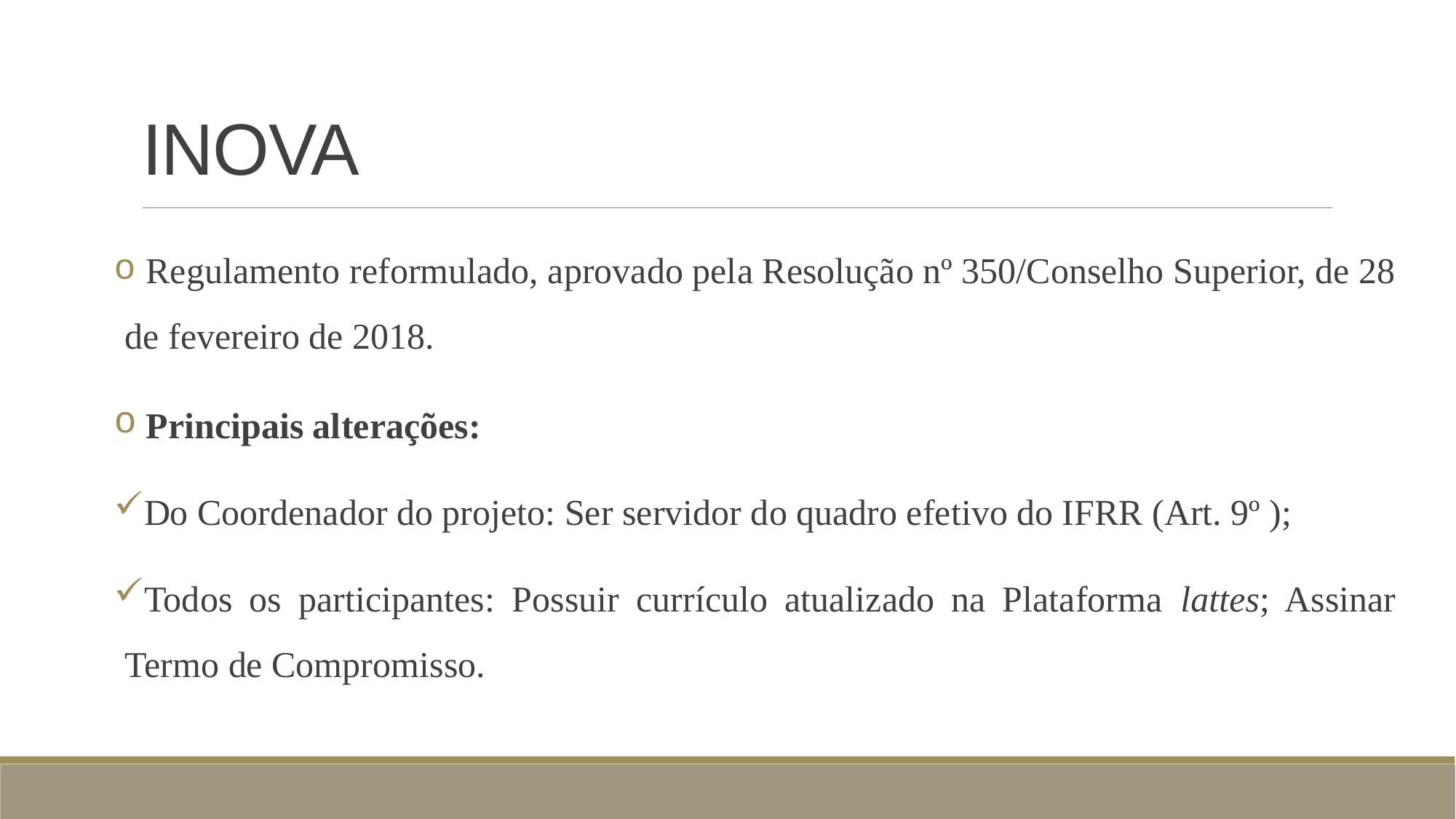

# INOVA
 Regulamento reformulado, aprovado pela Resolução nº 350/Conselho Superior, de 28 de fevereiro de 2018.
 Principais alterações:
Do Coordenador do projeto: Ser servidor do quadro efetivo do IFRR (Art. 9º );
Todos os participantes: Possuir currículo atualizado na Plataforma lattes; Assinar Termo de Compromisso.